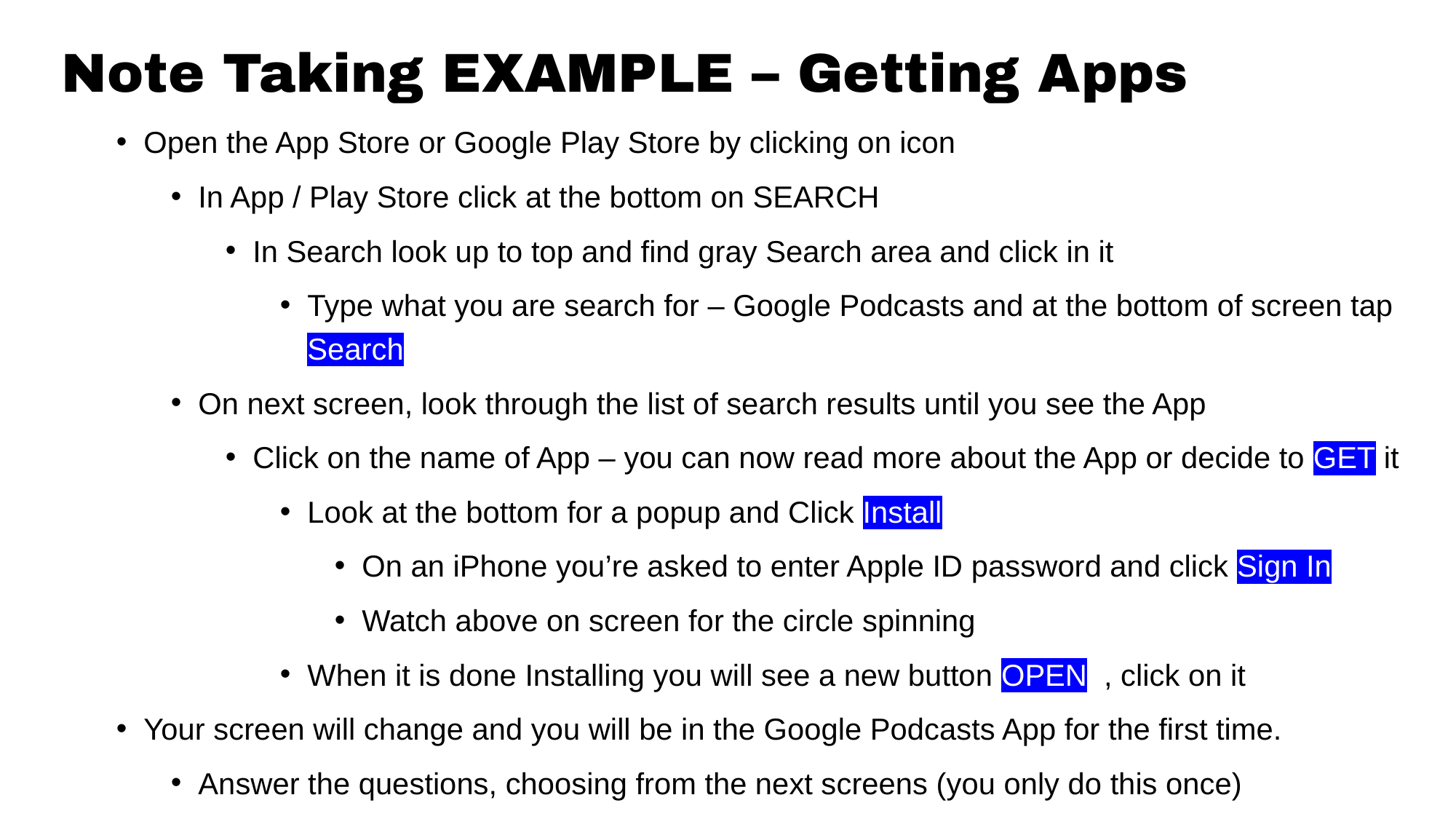

# Note Taking EXAMPLE – Getting Apps
Open the App Store or Google Play Store by clicking on icon
In App / Play Store click at the bottom on SEARCH
In Search look up to top and find gray Search area and click in it
Type what you are search for – Google Podcasts and at the bottom of screen tap Search
On next screen, look through the list of search results until you see the App
Click on the name of App – you can now read more about the App or decide to GET it
Look at the bottom for a popup and Click Install
On an iPhone you’re asked to enter Apple ID password and click Sign In
Watch above on screen for the circle spinning
When it is done Installing you will see a new button OPEN  , click on it
Your screen will change and you will be in the Google Podcasts App for the first time.
Answer the questions, choosing from the next screens (you only do this once)